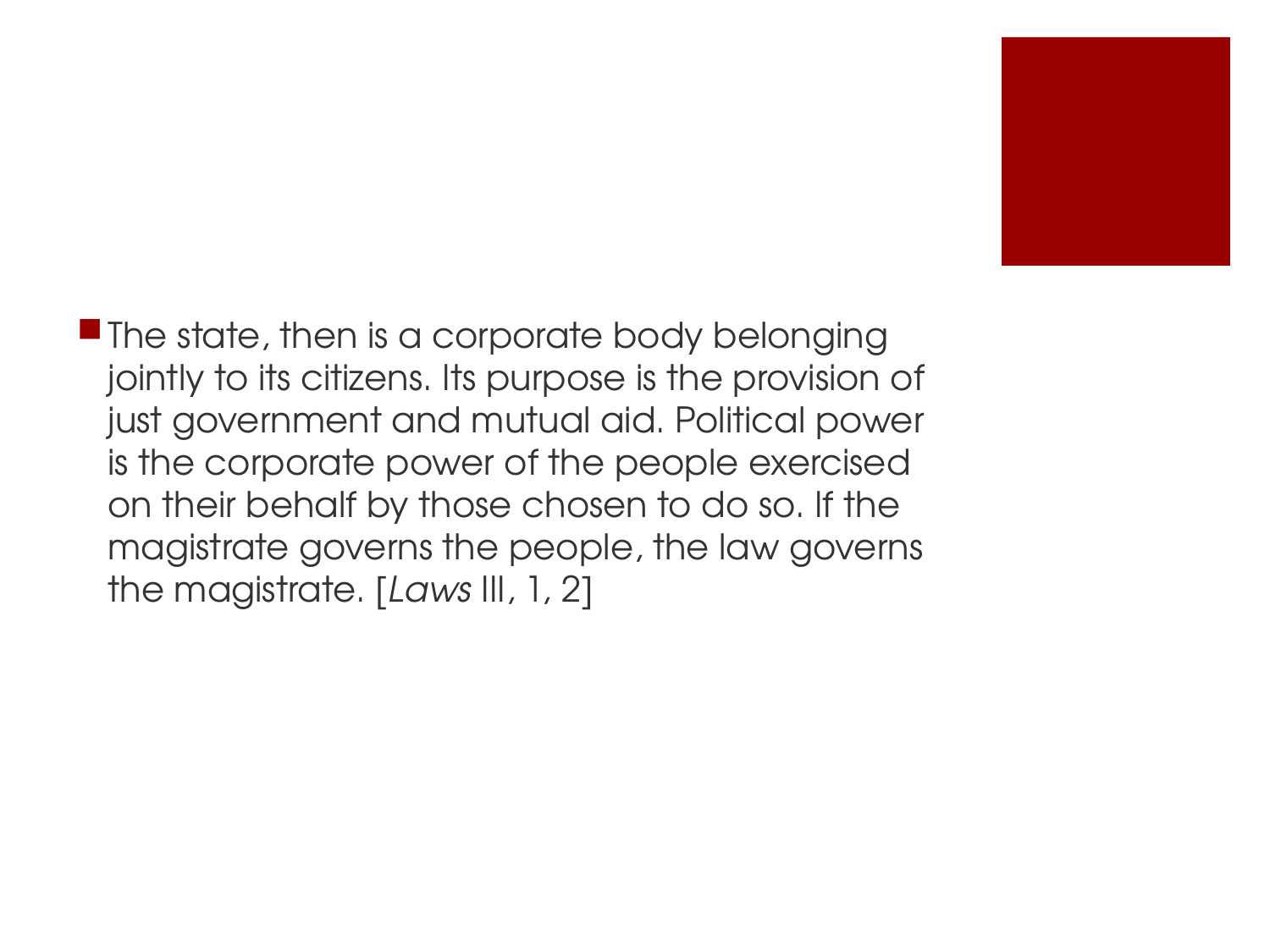

#
The state, then is a corporate body belonging jointly to its citizens. Its purpose is the provision of just government and mutual aid. Political power is the corporate power of the people exercised on their behalf by those chosen to do so. If the magistrate governs the people, the law governs the magistrate. [Laws III, 1, 2]